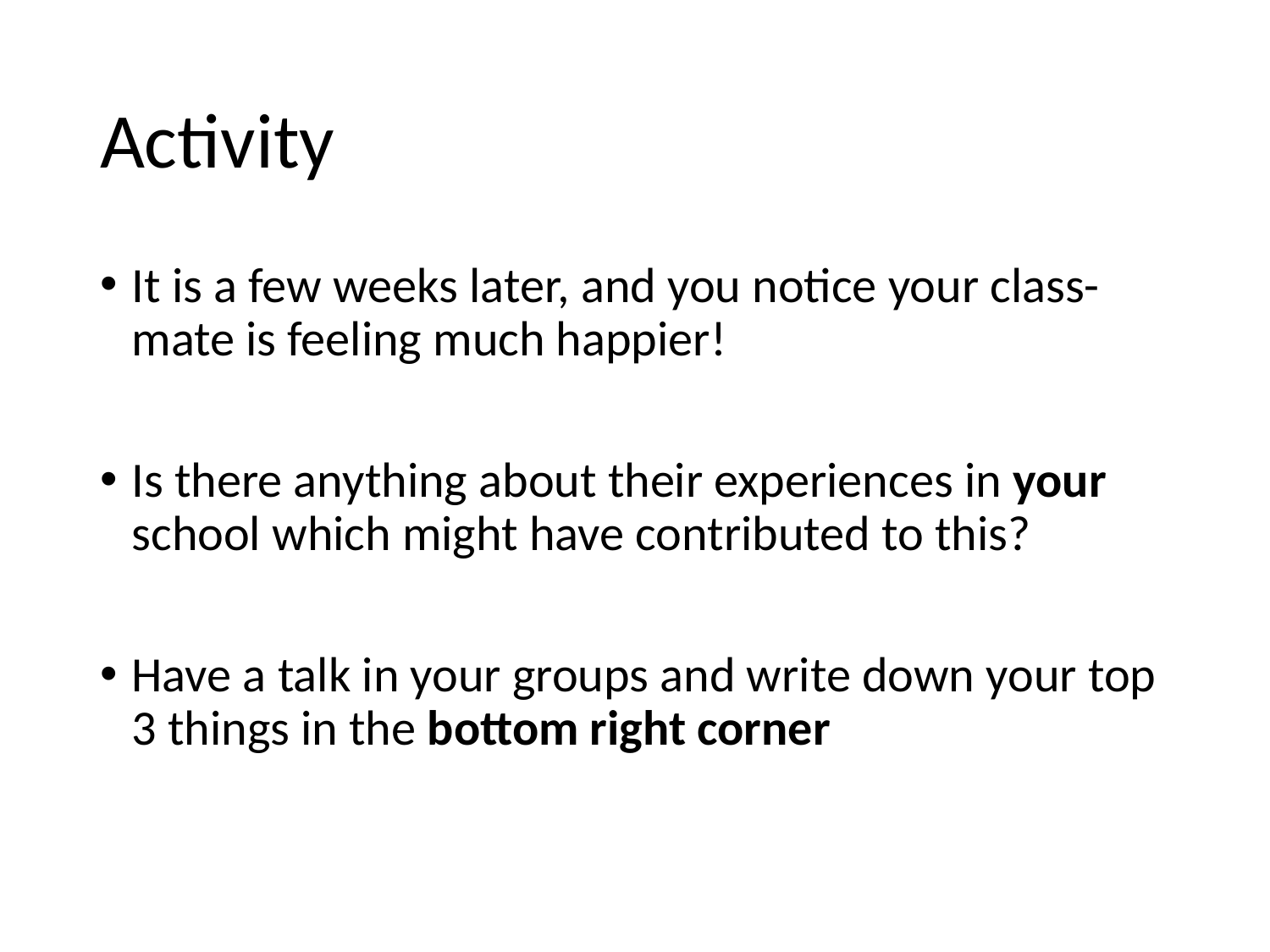

# Activity
It is a few weeks later, and you notice your class-mate is feeling much happier!

Is there anything about their experiences in your school which might have contributed to this?

Have a talk in your groups and write down your top 3 things in the bottom right corner